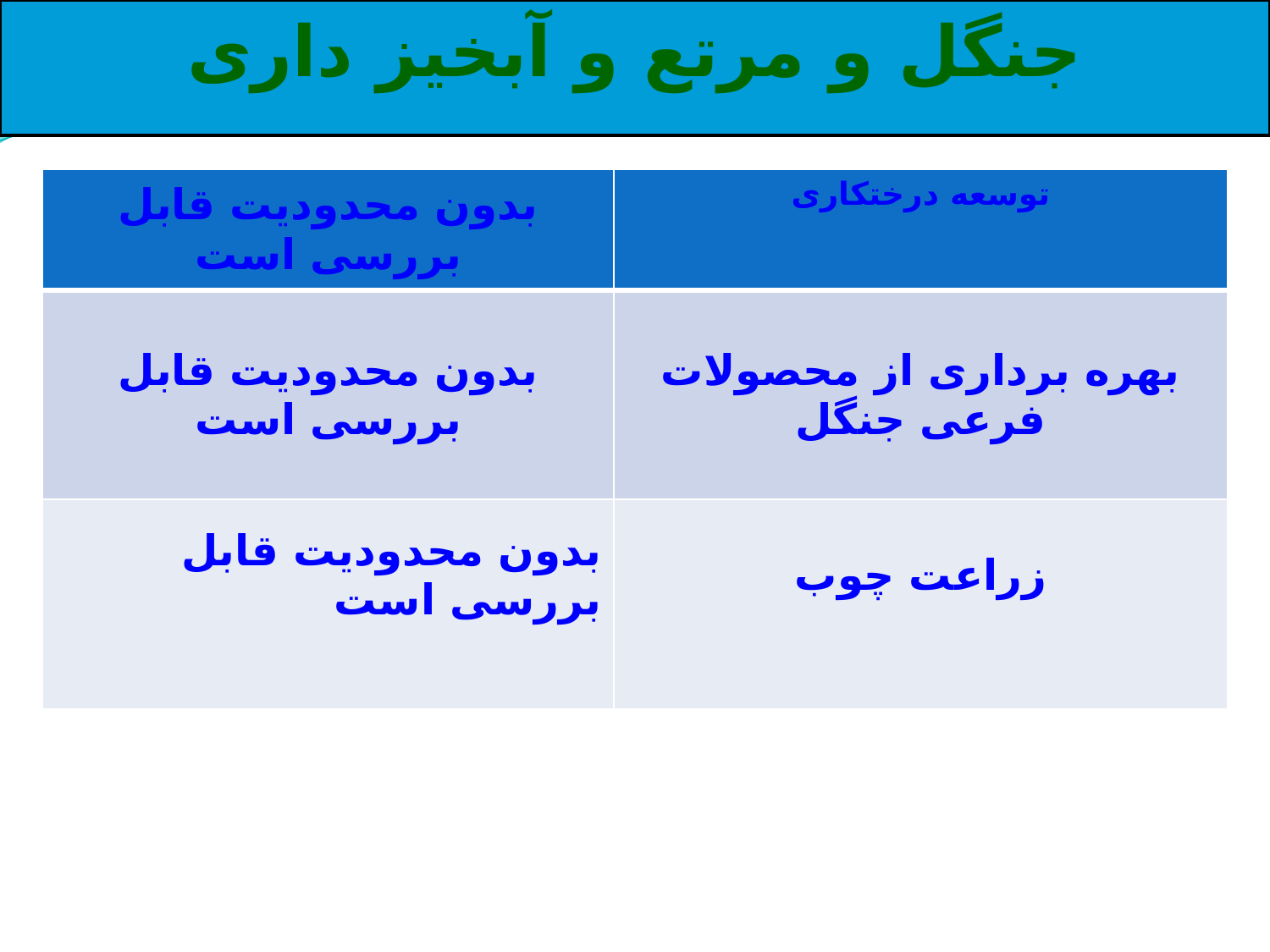

جنگل و مرتع و آبخیز داری

| بدون محدودیت قابل بررسی است | توسعه درختکاری |
| --- | --- |
| بدون محدودیت قابل بررسی است | بهره برداری از محصولات فرعی جنگل |
| بدون محدودیت قابل بررسی است | زراعت چوب |